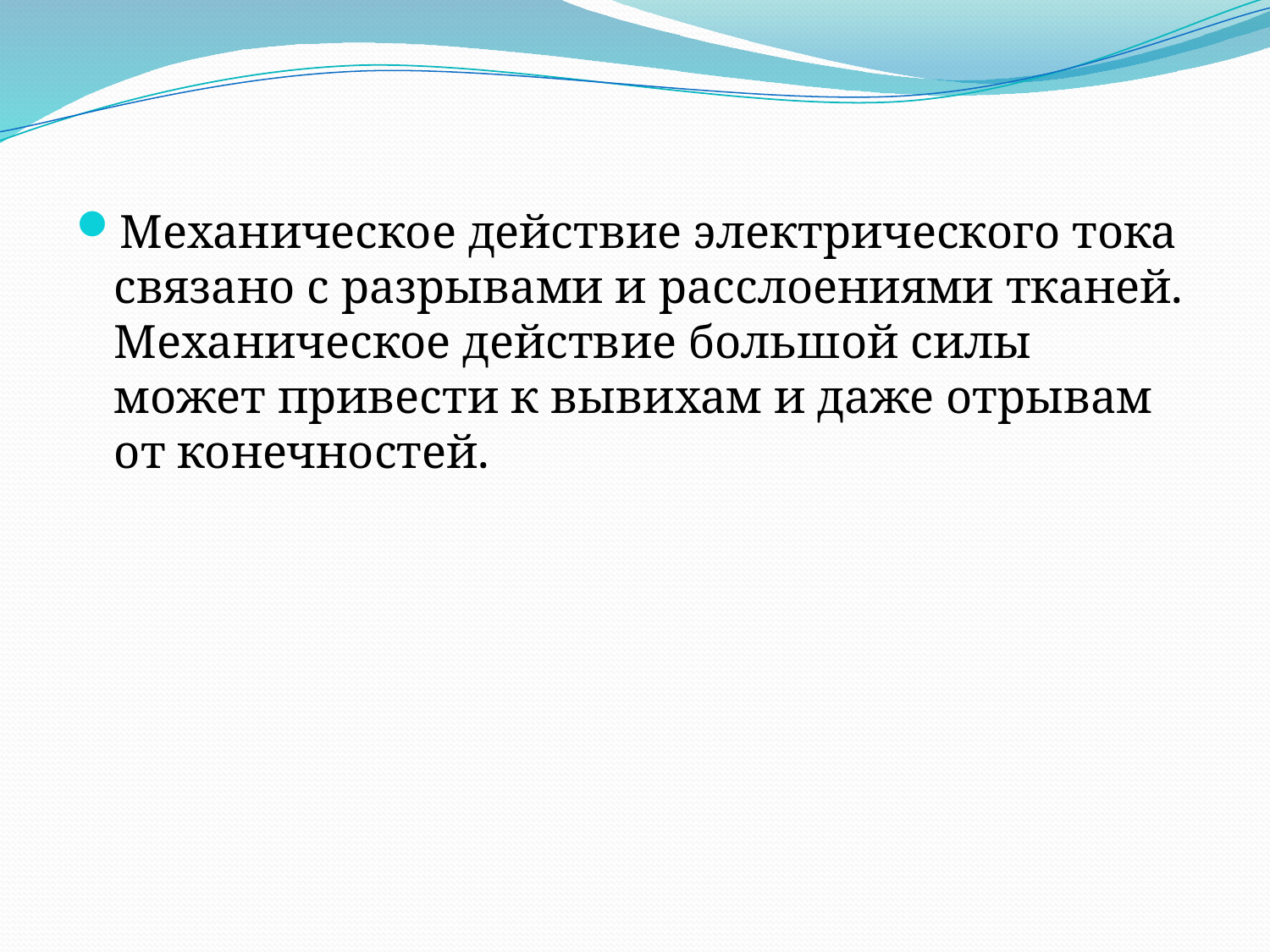

Механическое действие электрического тока связано с разрывами и расслоениями тканей. Механическое действие большой силы
может привести к вывихам и даже отрывам от конечностей.